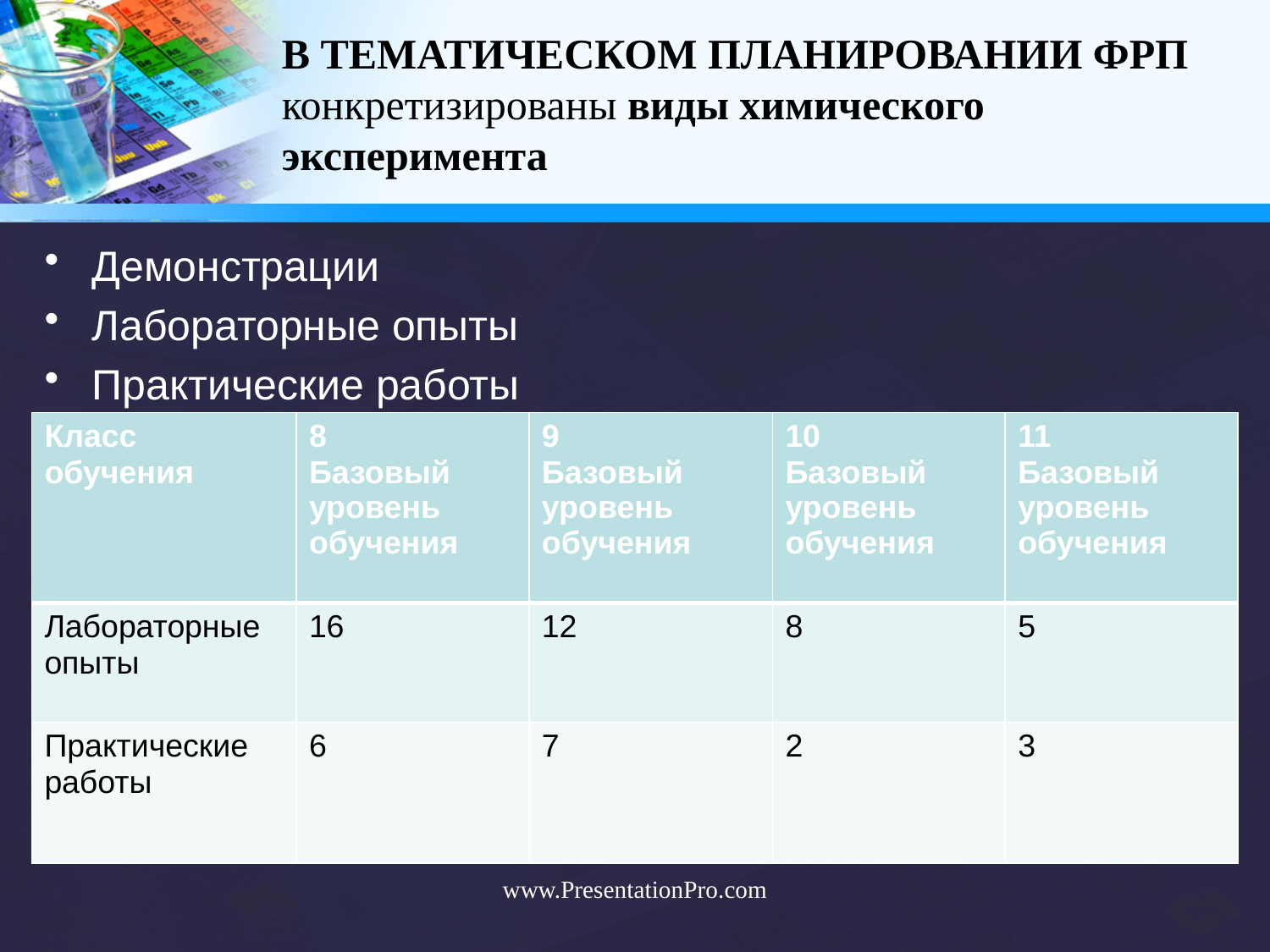

# В ТЕМАТИЧЕСКОМ ПЛАНИРОВАНИИ ФРП конкретизированы виды химического эксперимента
Демонстрации
Лабораторные опыты
Практические работы

| Класс обучения | 8 Базовый уровень обучения | 9 Базовый уровень обучения | 10 Базовый уровень обучения | 11 Базовый уровень обучения |
| --- | --- | --- | --- | --- |
| Лабораторные опыты | 16 | 12 | 8 | 5 |
| Практические работы | 6 | 7 | 2 | 3 |
www.PresentationPro.com